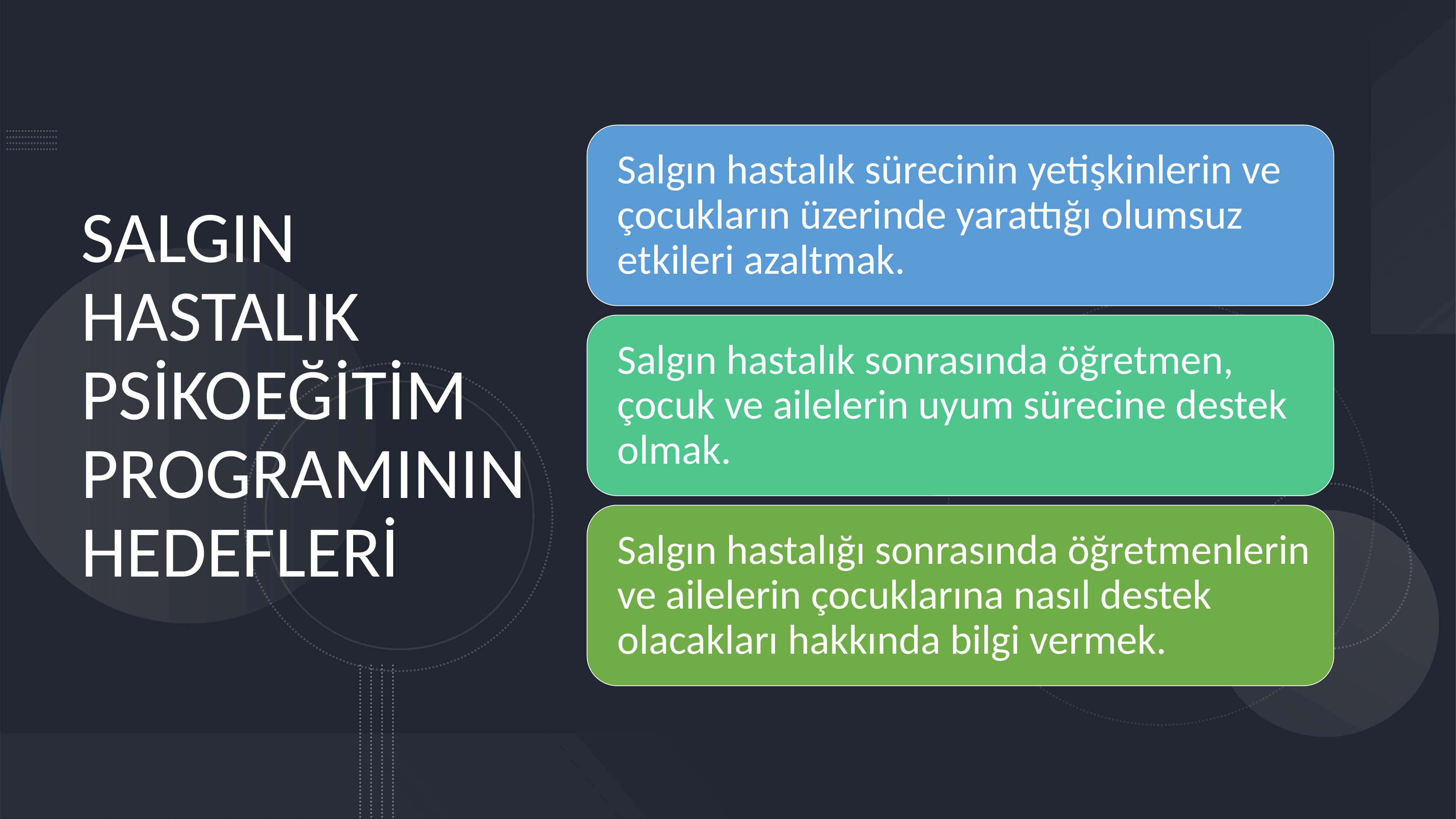

SALGIN HASTALIK PSİKOEĞİTİM PROGRAMININ HEDEFLERİ
Salgın hastalık sürecinin yetişkinlerin ve çocukların üzerinde yarattığı olumsuz etkileri azaltmak.
Salgın hastalık sonrasında öğretmen, çocuk ve ailelerin uyum sürecine destek olmak.
Salgın hastalığı sonrasında öğretmenlerin ve ailelerin çocuklarına nasıl destek olacakları hakkında bilgi vermek.